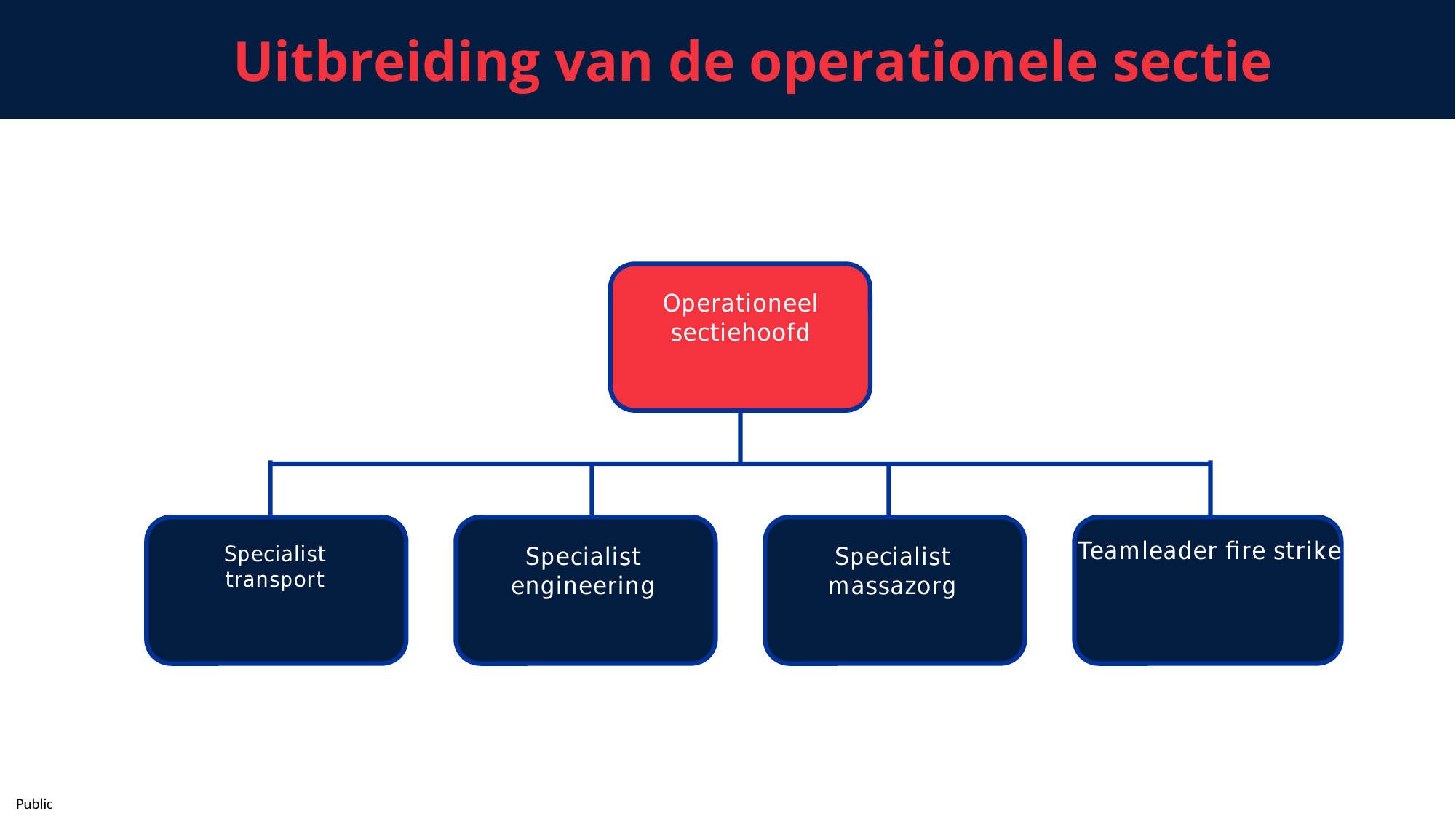

Uitbreiding van de operationele sectie

Operationeel sectiehoofd

Teamleader fire strike
Specialist transport
Specialist engineering
Specialist massazorg